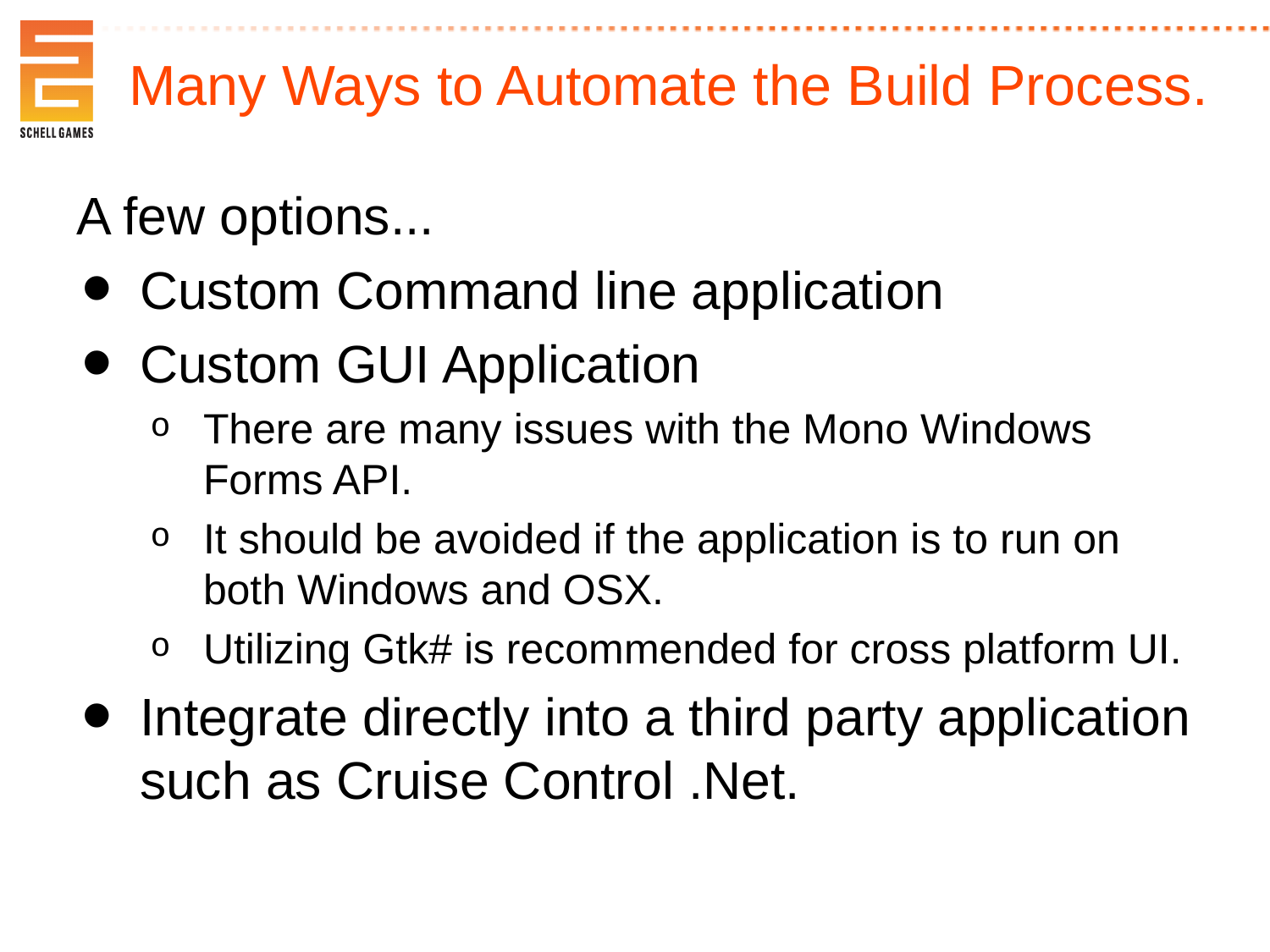

Many Ways to Automate the Build Process.
A few options...
Custom Command line application
Custom GUI Application
There are many issues with the Mono Windows Forms API.
It should be avoided if the application is to run on both Windows and OSX.
Utilizing Gtk# is recommended for cross platform UI.
Integrate directly into a third party application such as Cruise Control .Net.